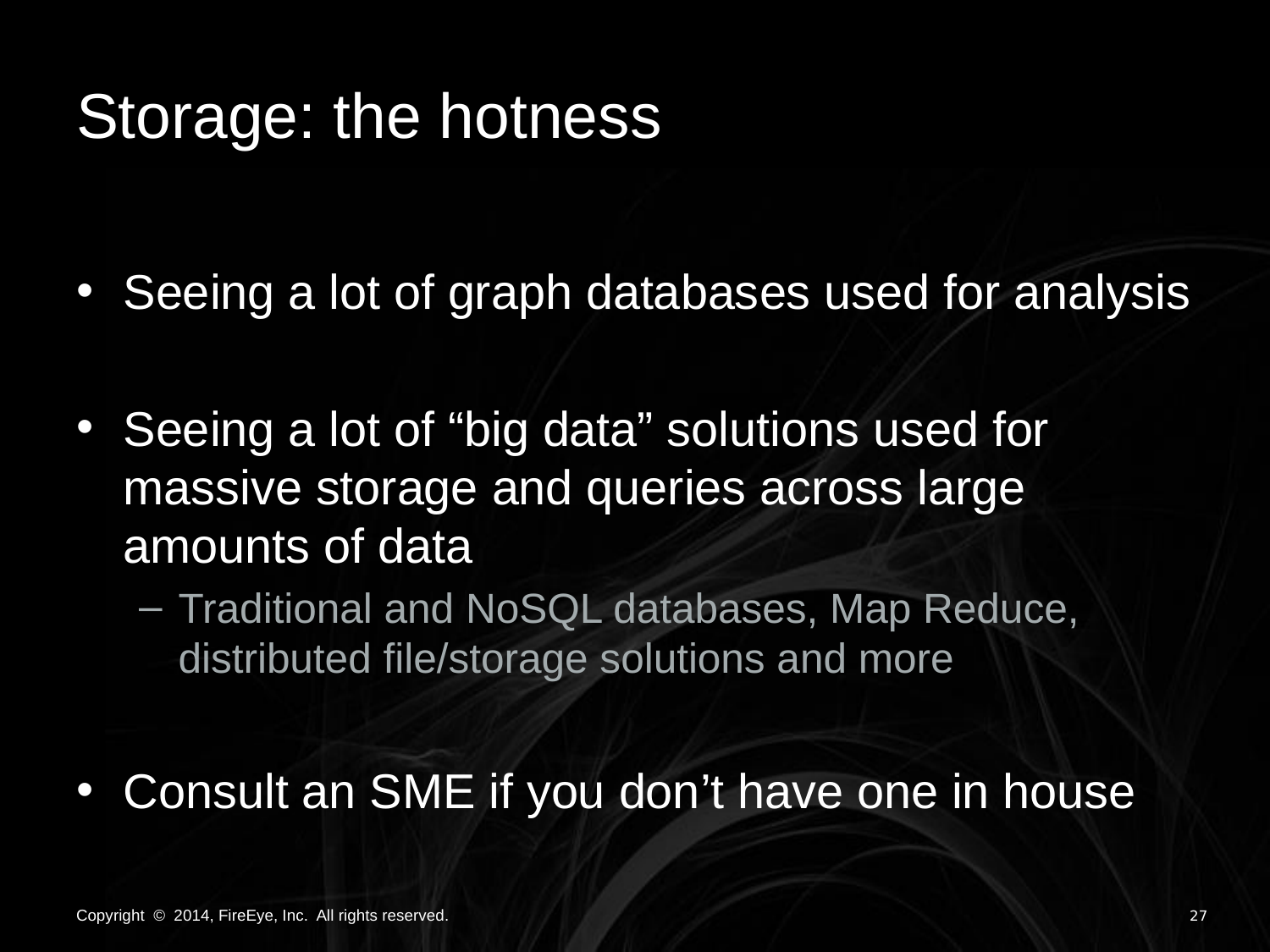

# Storage: the hotness

Seeing a lot of graph databases used for analysis

Seeing a lot of “big data” solutions used for massive storage and queries across large amounts of data
Traditional and NoSQL databases, Map Reduce, distributed file/storage solutions and more

Consult an SME if you don’t have one in house